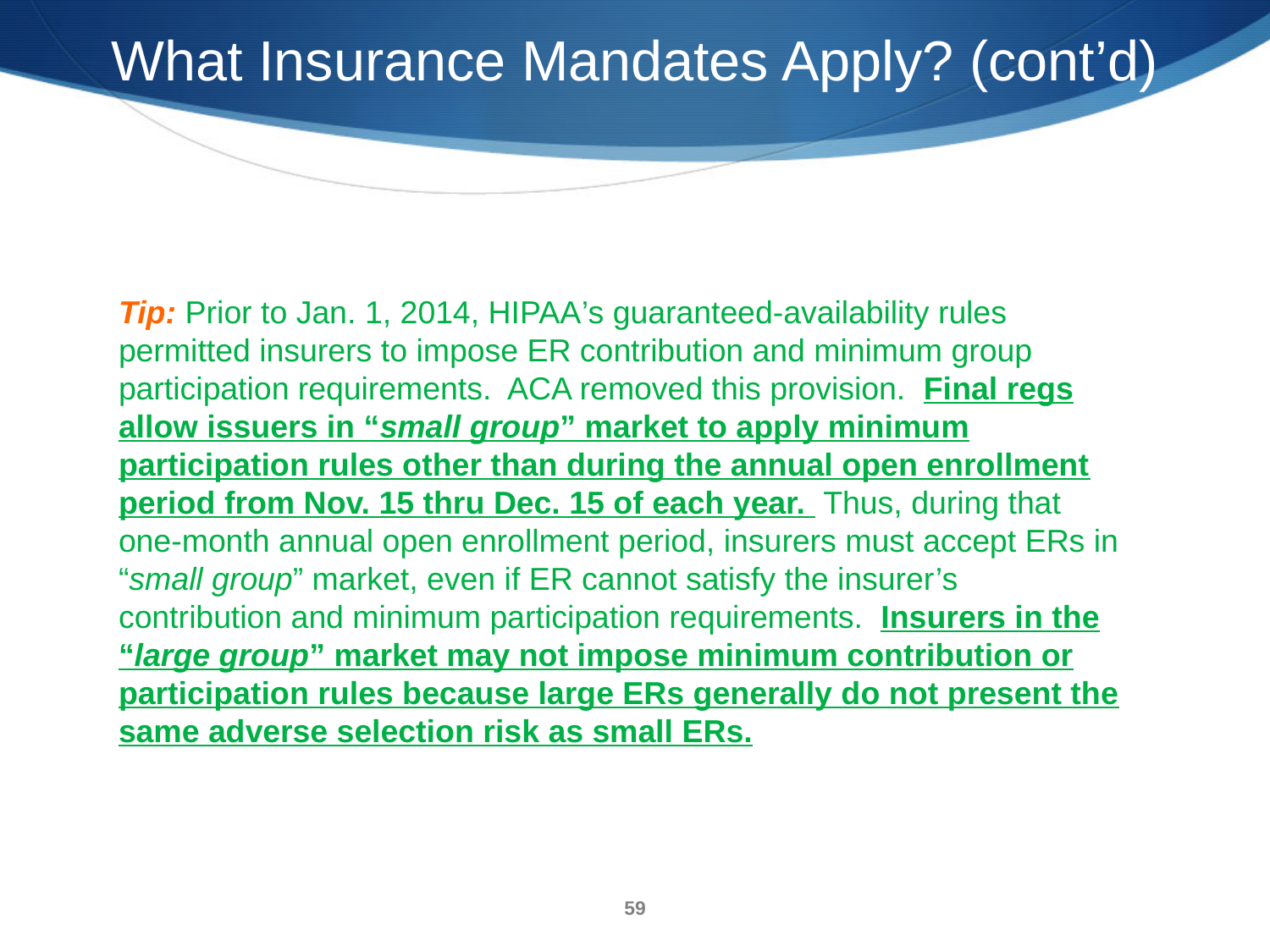

What Insurance Mandates Apply? (cont’d)
Tip: Prior to Jan. 1, 2014, HIPAA’s guaranteed-availability rules permitted insurers to impose ER contribution and minimum group participation requirements.  ACA removed this provision.  Final regs allow issuers in “small group” market to apply minimum participation rules other than during the annual open enrollment period from Nov. 15 thru Dec. 15 of each year.  Thus, during that one-month annual open enrollment period, insurers must accept ERs in “small group” market, even if ER cannot satisfy the insurer’s contribution and minimum participation requirements.  Insurers in the “large group” market may not impose minimum contribution or participation rules because large ERs generally do not present the same adverse selection risk as small ERs.

59